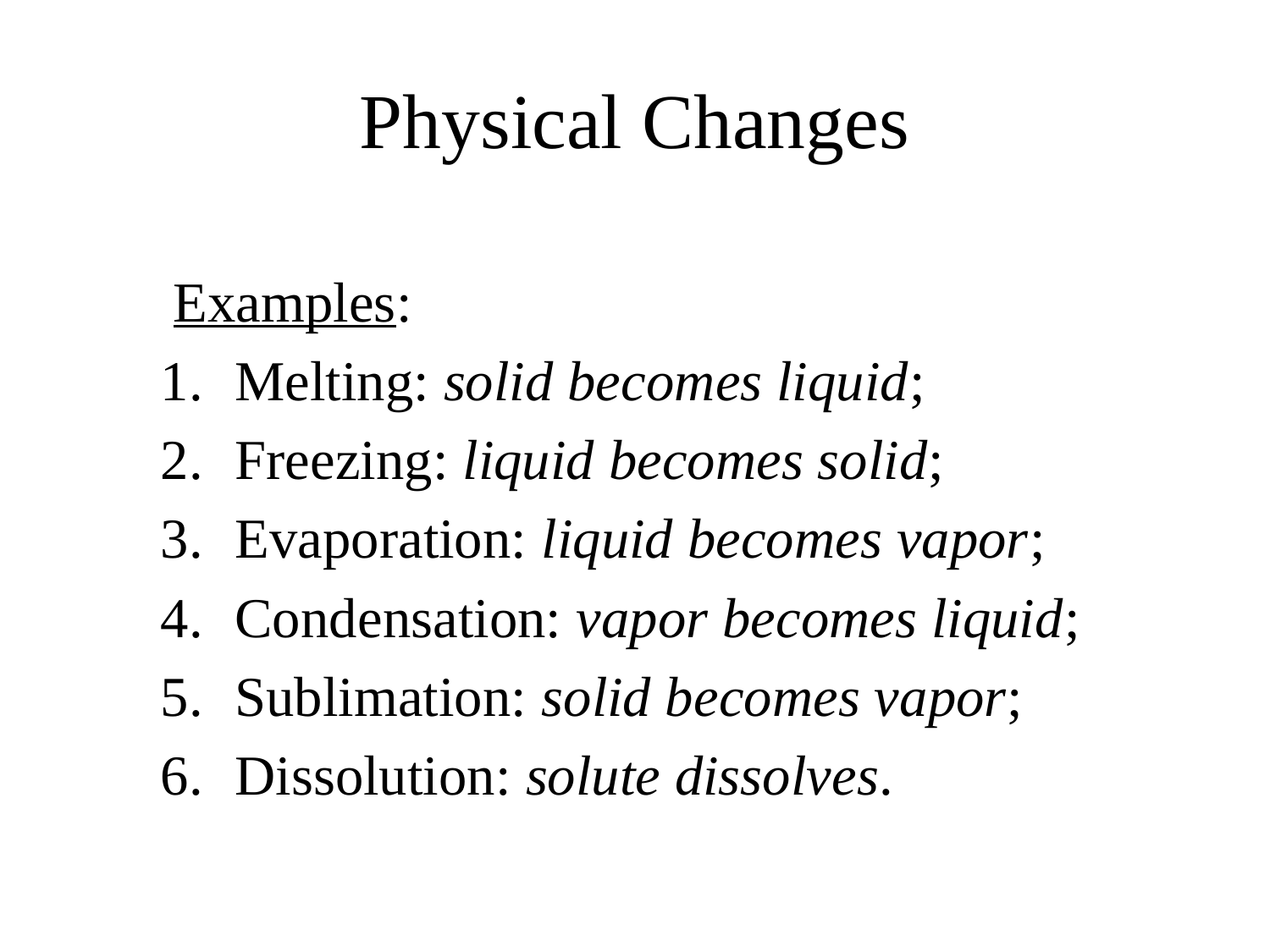

# Physical Changes

 Examples:
Melting: solid becomes liquid;
Freezing: liquid becomes solid;
Evaporation: liquid becomes vapor;
Condensation: vapor becomes liquid;
Sublimation: solid becomes vapor;
Dissolution: solute dissolves.